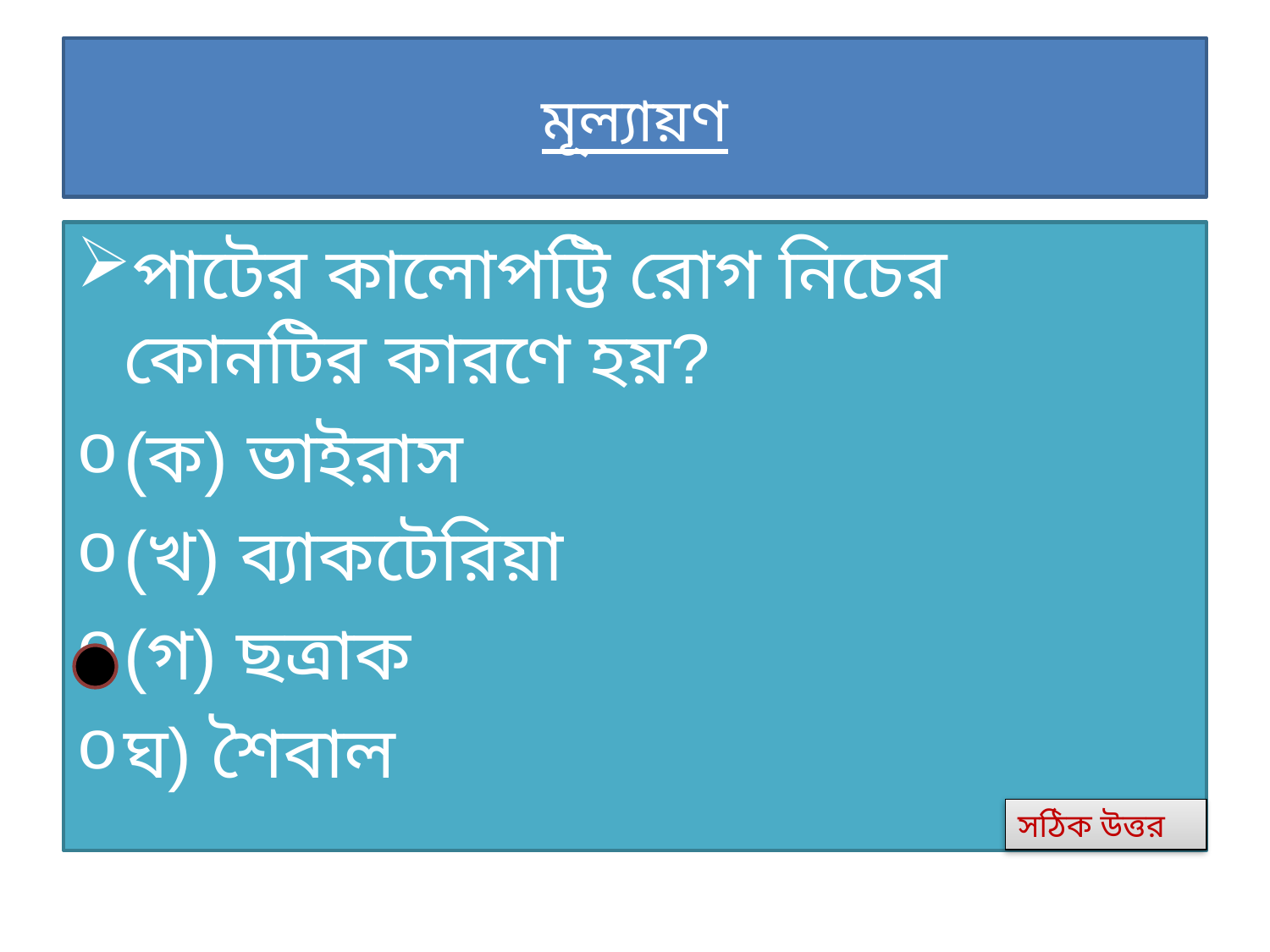

# মূল্যায়ণ
পাটের কালোপট্টি রোগ নিচের কোনটির কারণে হয়?
(ক) ভাইরাস
(খ) ব্যাকটেরিয়া
(গ) ছত্রাক
ঘ) শৈবাল

সঠিক উত্তর